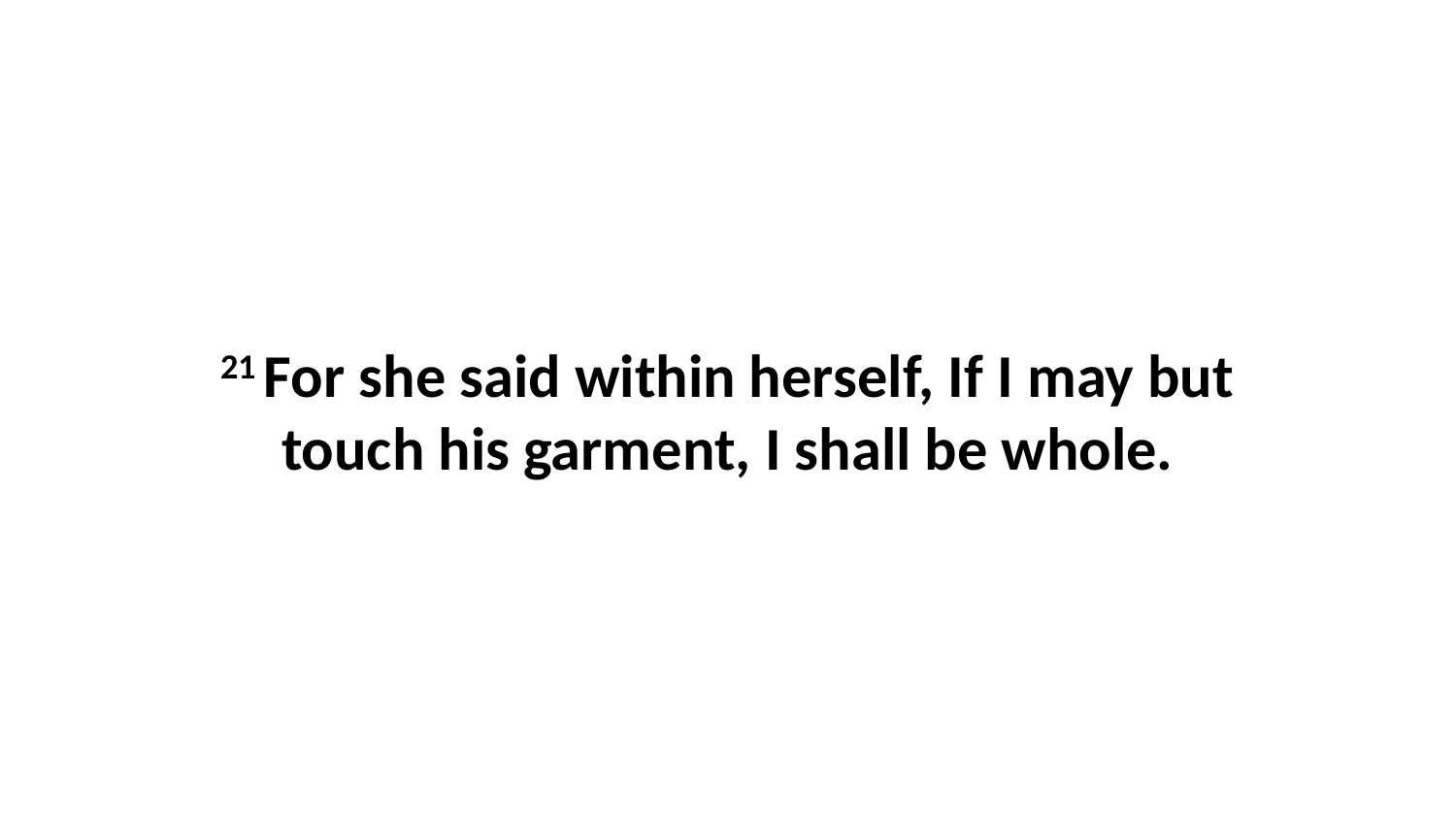

21 For she said within herself, If I may but touch his garment, I shall be whole.